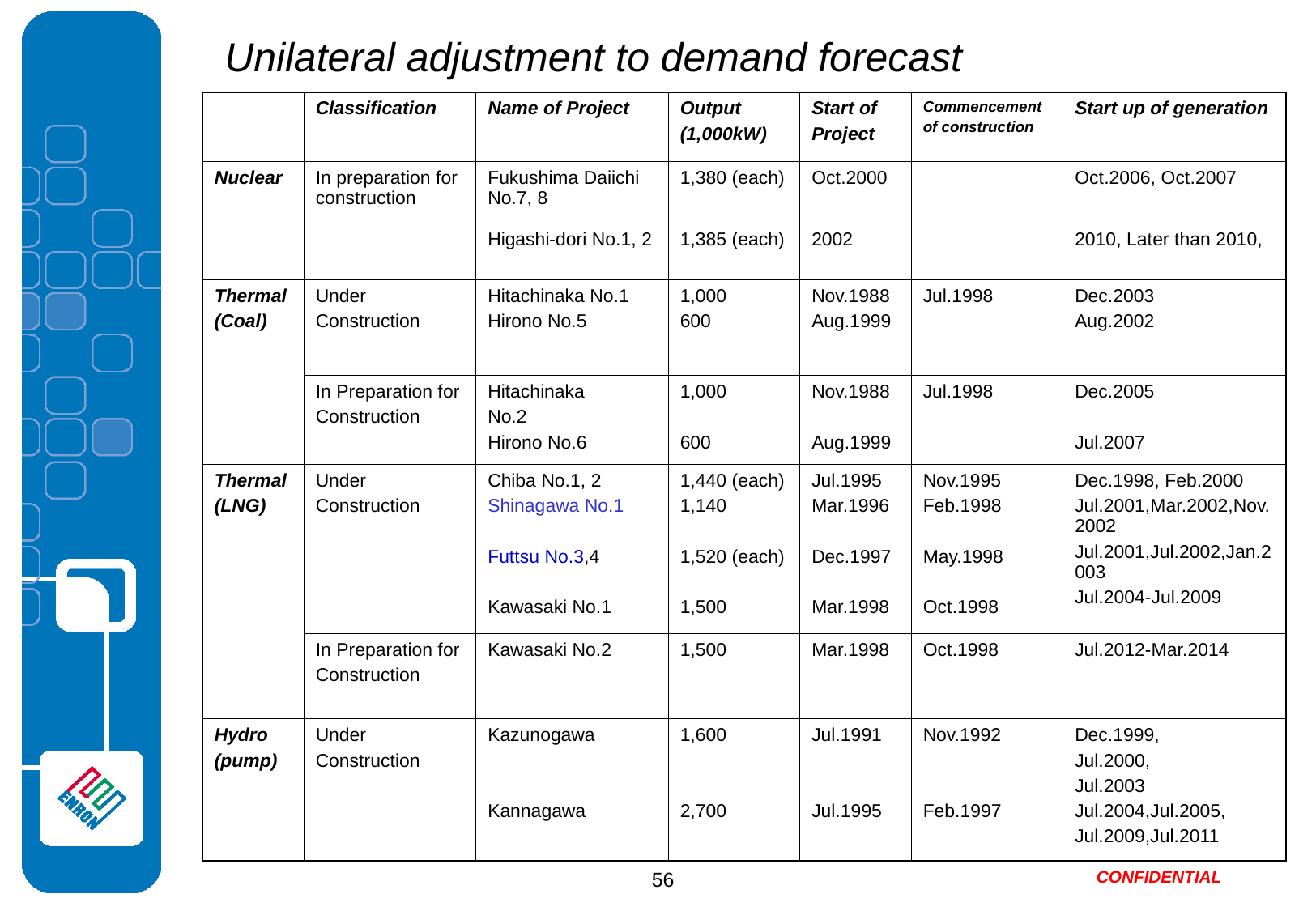

# Unilateral adjustment to demand forecast
|  | Classification | Name of Project | Output (1,000kW) | Start of Project | Commencement of construction | Start up of generation |
| --- | --- | --- | --- | --- | --- | --- |
| Nuclear | In preparation for construction | Fukushima Daiichi No.7, 8 | 1,380 (each) | Oct.2000 |  | Oct.2006, Oct.2007 |
|  |  | Higashi-dori No.1, 2 | 1,385 (each) | 2002 |  | 2010, Later than 2010, |
| Thermal (Coal) | Under Construction | Hitachinaka No.1 Hirono No.5 | 1,000 600 | Nov.1988 Aug.1999 | Jul.1998 | Dec.2003 Aug.2002 |
|  | In Preparation for Construction | Hitachinaka No.2 Hirono No.6 | 1,000 600 | Nov.1988 Aug.1999 | Jul.1998 | Dec.2005 Jul.2007 |
| Thermal (LNG) | Under Construction | Chiba No.1, 2 Shinagawa No.1 Futtsu No.3,4 Kawasaki No.1 | 1,440 (each) 1,140 1,520 (each) 1,500 | Jul.1995 Mar.1996 Dec.1997 Mar.1998 | Nov.1995 Feb.1998 May.1998 Oct.1998 | Dec.1998, Feb.2000 Jul.2001,Mar.2002,Nov.2002 Jul.2001,Jul.2002,Jan.2003 Jul.2004-Jul.2009 |
|  | In Preparation for Construction | Kawasaki No.2 | 1,500 | Mar.1998 | Oct.1998 | Jul.2012-Mar.2014 |
| Hydro (pump) | Under Construction | Kazunogawa Kannagawa | 1,600 2,700 | Jul.1991 Jul.1995 | Nov.1992 Feb.1997 | Dec.1999, Jul.2000, Jul.2003 Jul.2004,Jul.2005, Jul.2009,Jul.2011 |
56